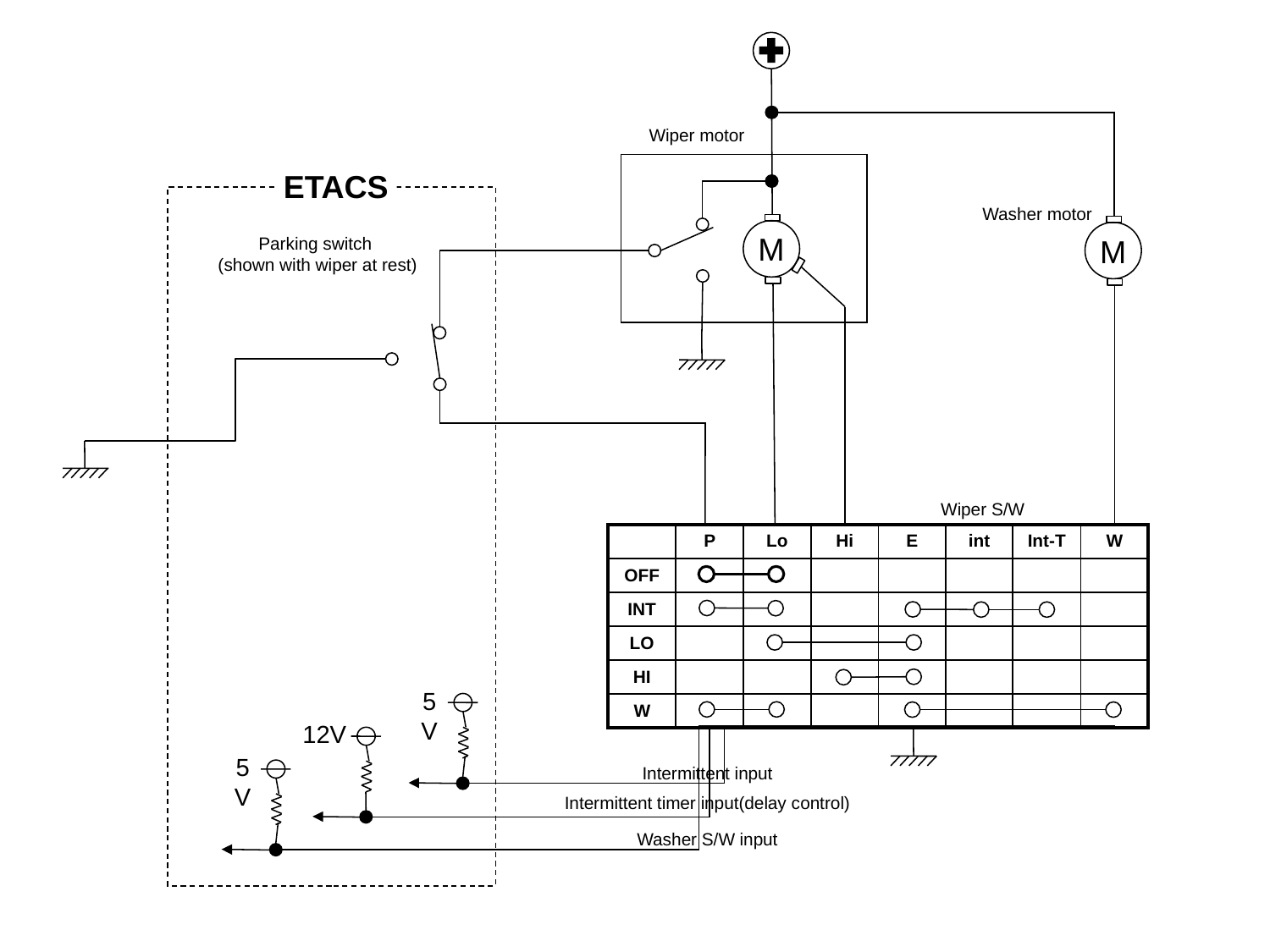

Wiper motor

ETACS

Washer motor

M
M
Parking switch
(shown with wiper at rest)

Wiper S/W
|  | P | Lo | Hi | E | int | Int-T | W |
| --- | --- | --- | --- | --- | --- | --- | --- |
| OFF |  |  |  |  |  |  |  |
| INT |  |  |  |  |  |  |  |
| LO |  |  |  |  |  |  |  |
| HI |  |  |  |  |  |  |  |
| W |  |  |  |  |  |  |  |

5V

12V

5V

Intermittent input

Intermittent timer input(delay control)

Washer S/W input